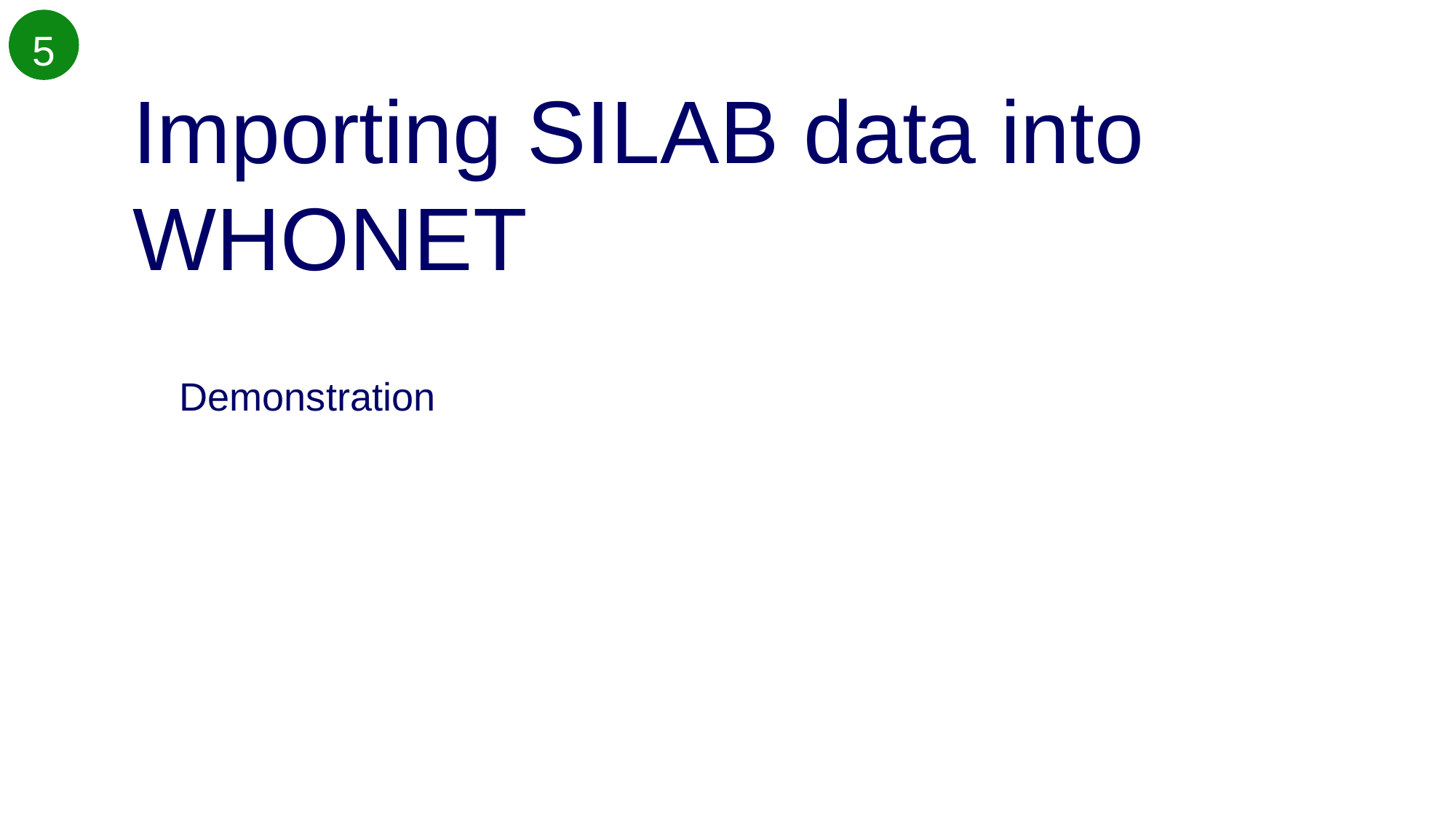

5

Importing SILAB data into WHONET
Demonstration